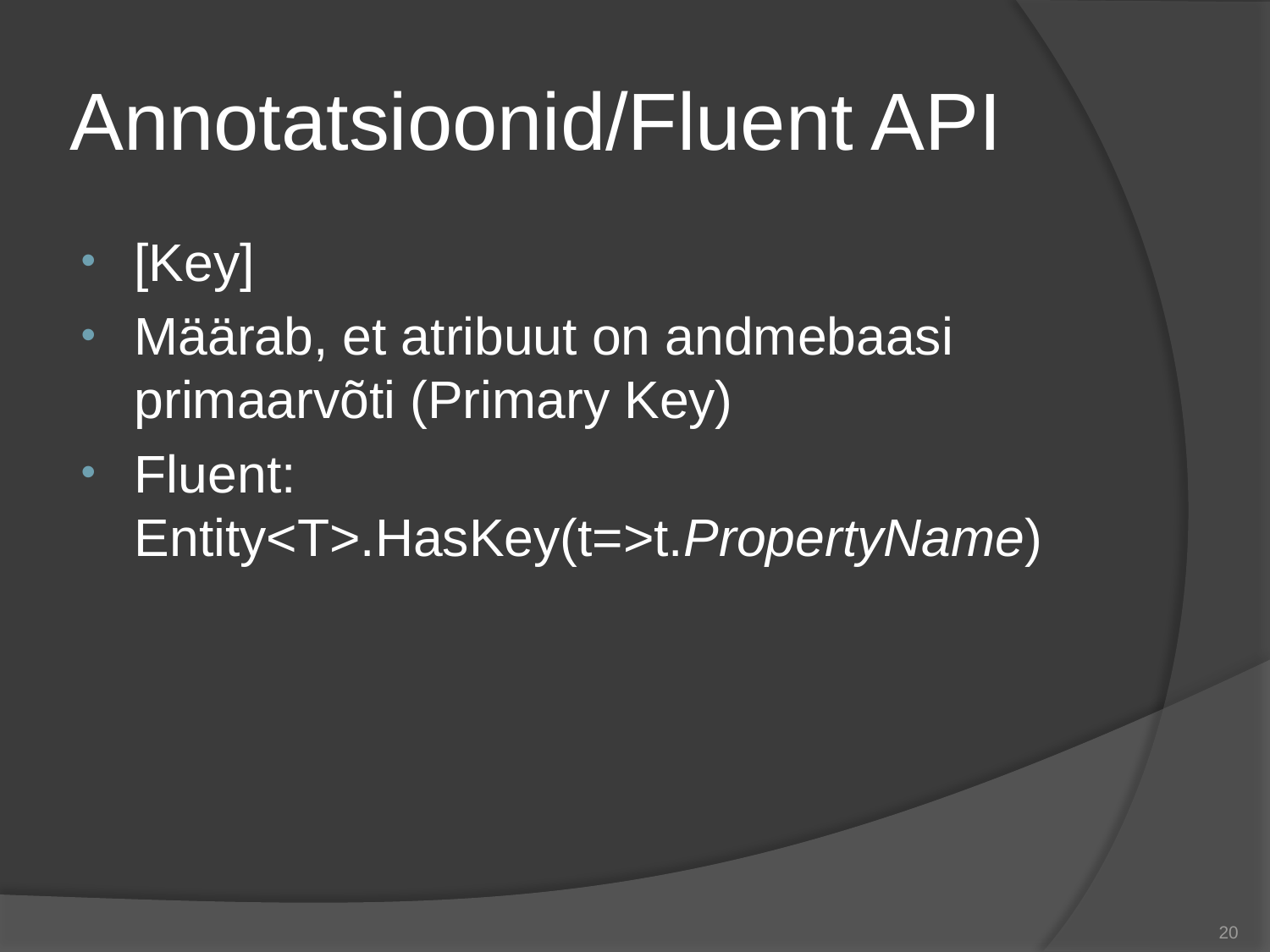

# Annotatsioonid/Fluent API
[Key]
Määrab, et atribuut on andmebaasi primaarvõti (Primary Key)
Fluent:
Entity<T>.HasKey(t=>t.PropertyName)
20